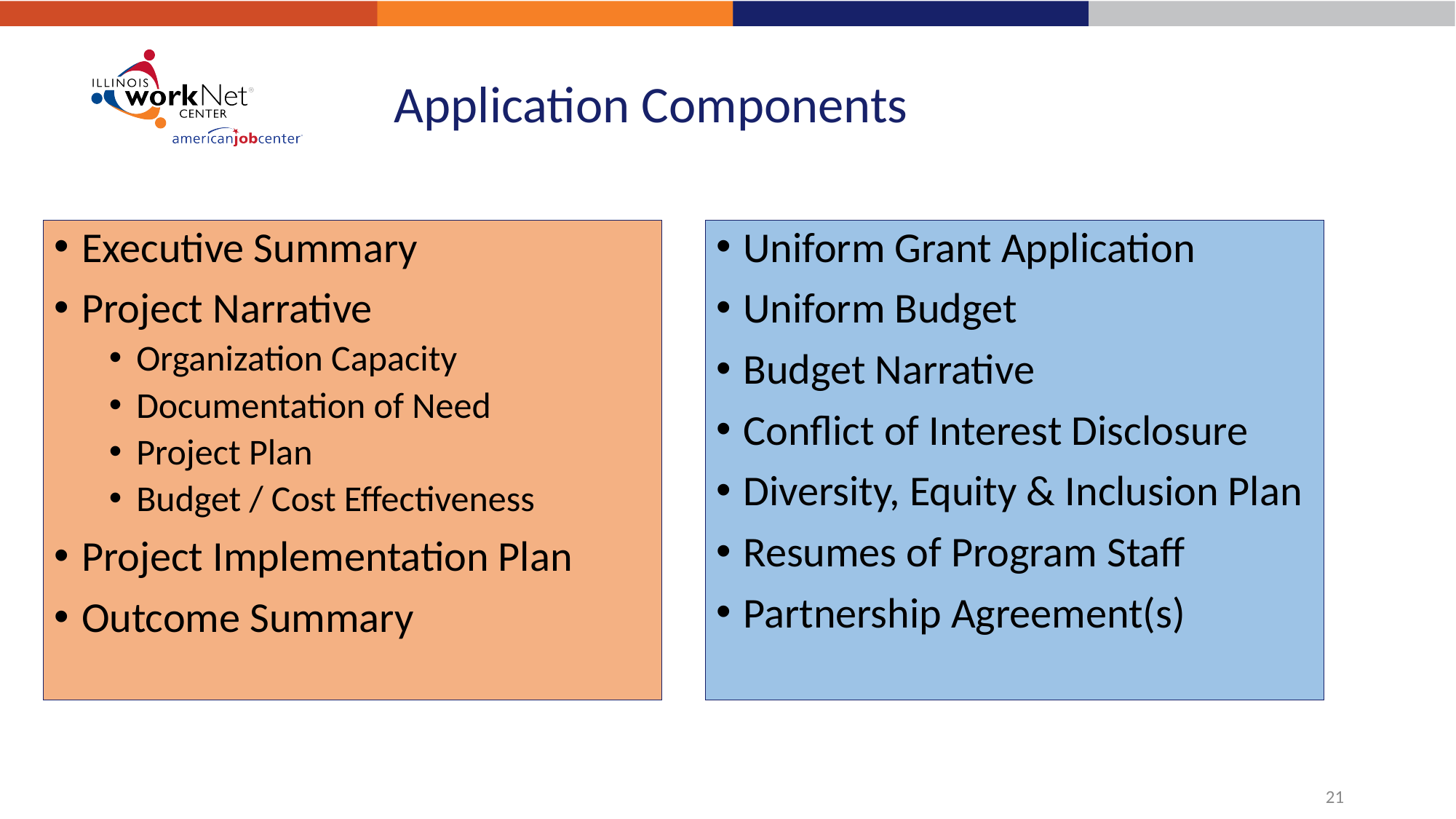

# Application Components
Executive Summary
Project Narrative
Organization Capacity
Documentation of Need
Project Plan
Budget / Cost Effectiveness
Project Implementation Plan
Outcome Summary

Uniform Grant Application
Uniform Budget
Budget Narrative
Conflict of Interest Disclosure
Diversity, Equity & Inclusion Plan
Resumes of Program Staff
Partnership Agreement(s)
21